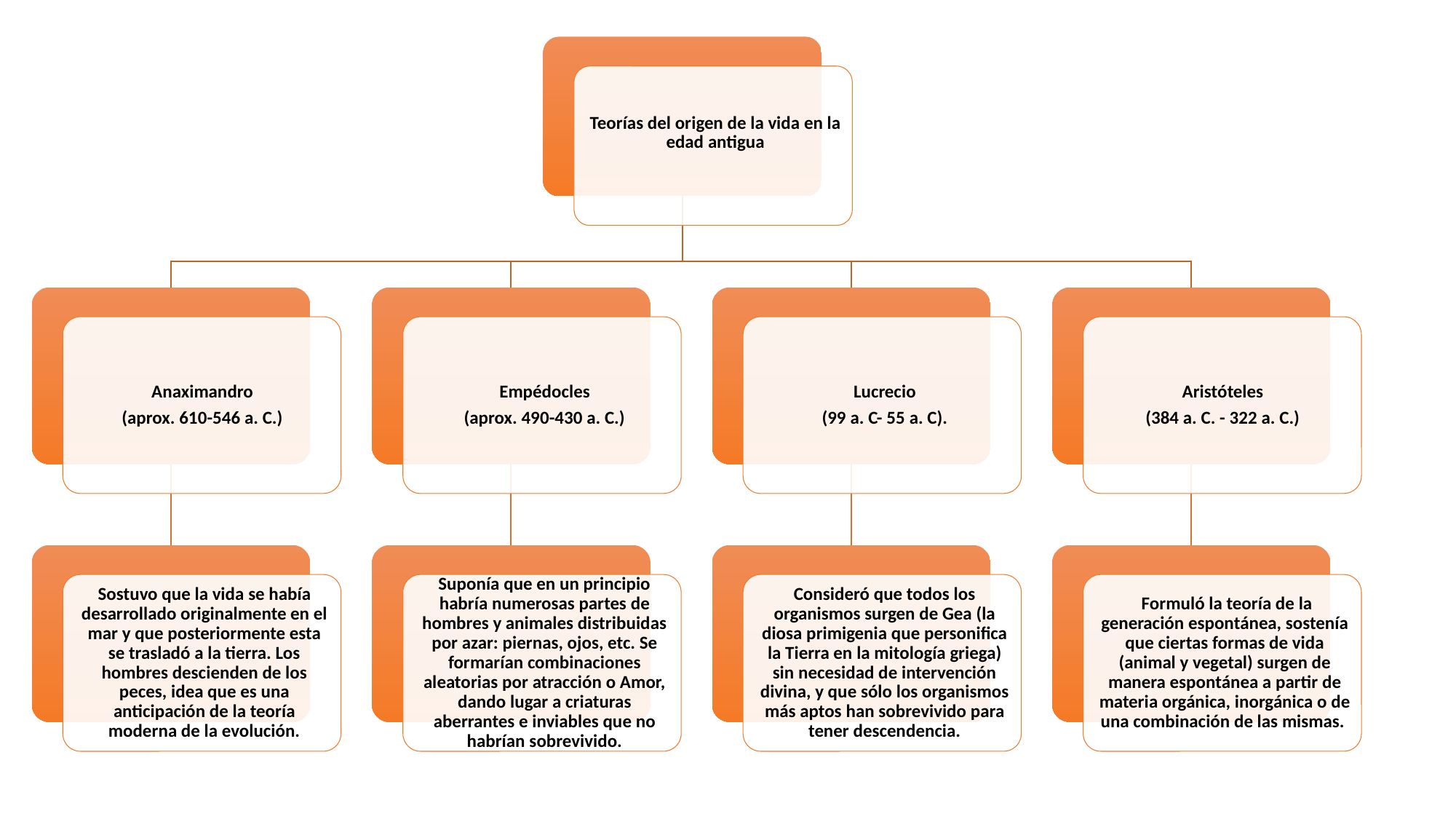

Teorías del origen de la vida en la edad antigua

Anaximandro
(aprox. 610-546 a. C.)
Sostuvo que la vida se había desarrollado originalmente en el mar y que posteriormente esta se trasladó a la tierra. Los hombres descienden de los peces, idea que es una anticipación de la teoría moderna de la evolución.
Empédocles
 (aprox. 490-430 a. C.)
Suponía que en un principio habría numerosas partes de hombres y animales distribuidas por azar: piernas, ojos, etc. Se formarían combinaciones aleatorias por atracción o Amor, dando lugar a criaturas aberrantes e inviables que no habrían sobrevivido.
Lucrecio
 (99 a. C- 55 a. C).
Consideró que todos los organismos surgen de Gea (la diosa primigenia que personifica la Tierra en la mitología griega) sin necesidad de intervención divina, y que sólo los organismos más aptos han sobrevivido para tener descendencia.
Aristóteles
(384 a. C. - 322 a. C.)
 Formuló la teoría de la generación espontánea, sostenía que ciertas formas de vida (animal y vegetal) surgen de manera espontánea a partir de materia orgánica, inorgánica o de una combinación de las mismas.